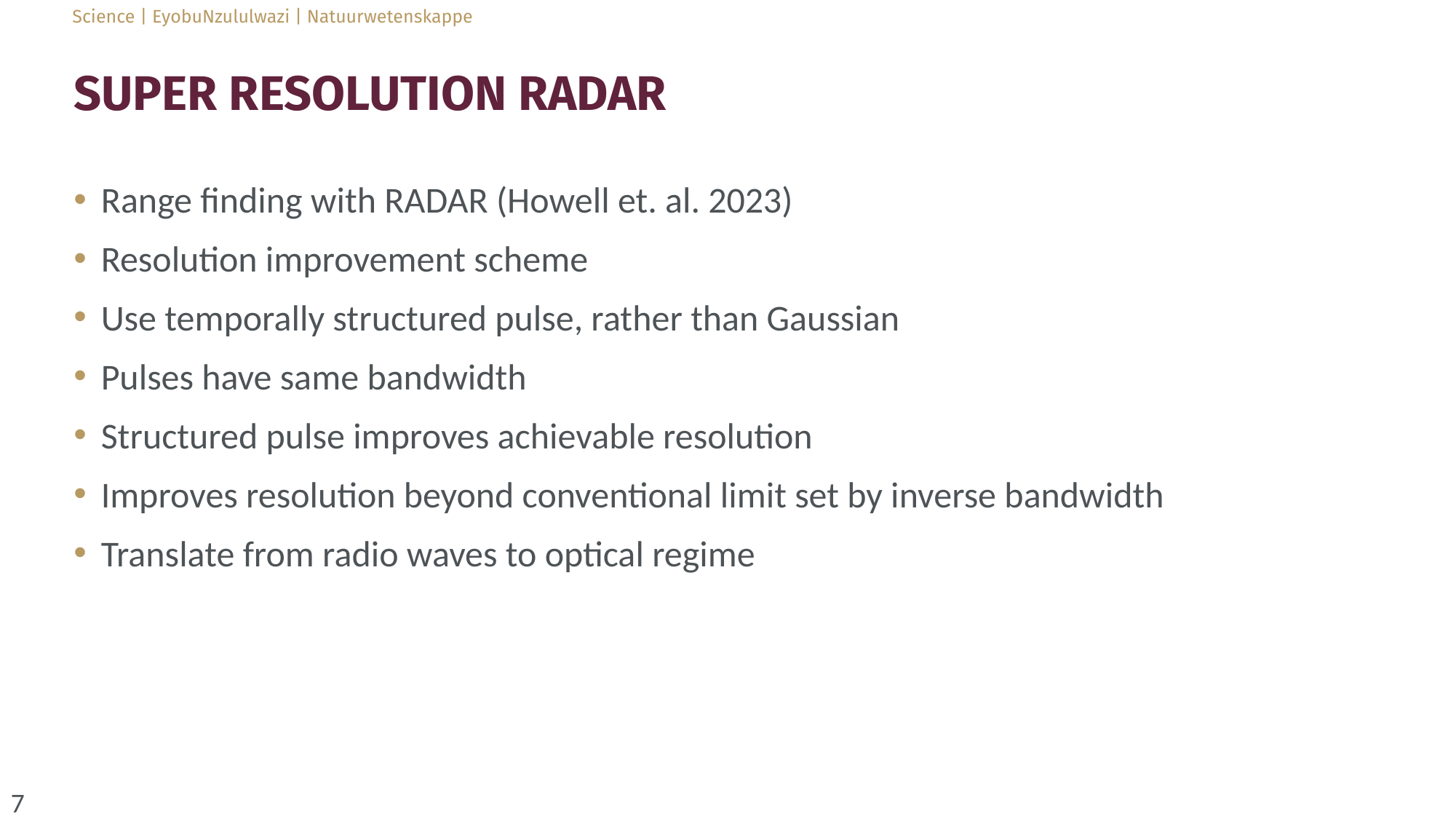

# SUPER RESOLUTION RADAR
Range finding with RADAR (Howell et. al. 2023)
Resolution improvement scheme
Use temporally structured pulse, rather than Gaussian
Pulses have same bandwidth
Structured pulse improves achievable resolution
Improves resolution beyond conventional limit set by inverse bandwidth
Translate from radio waves to optical regime

7